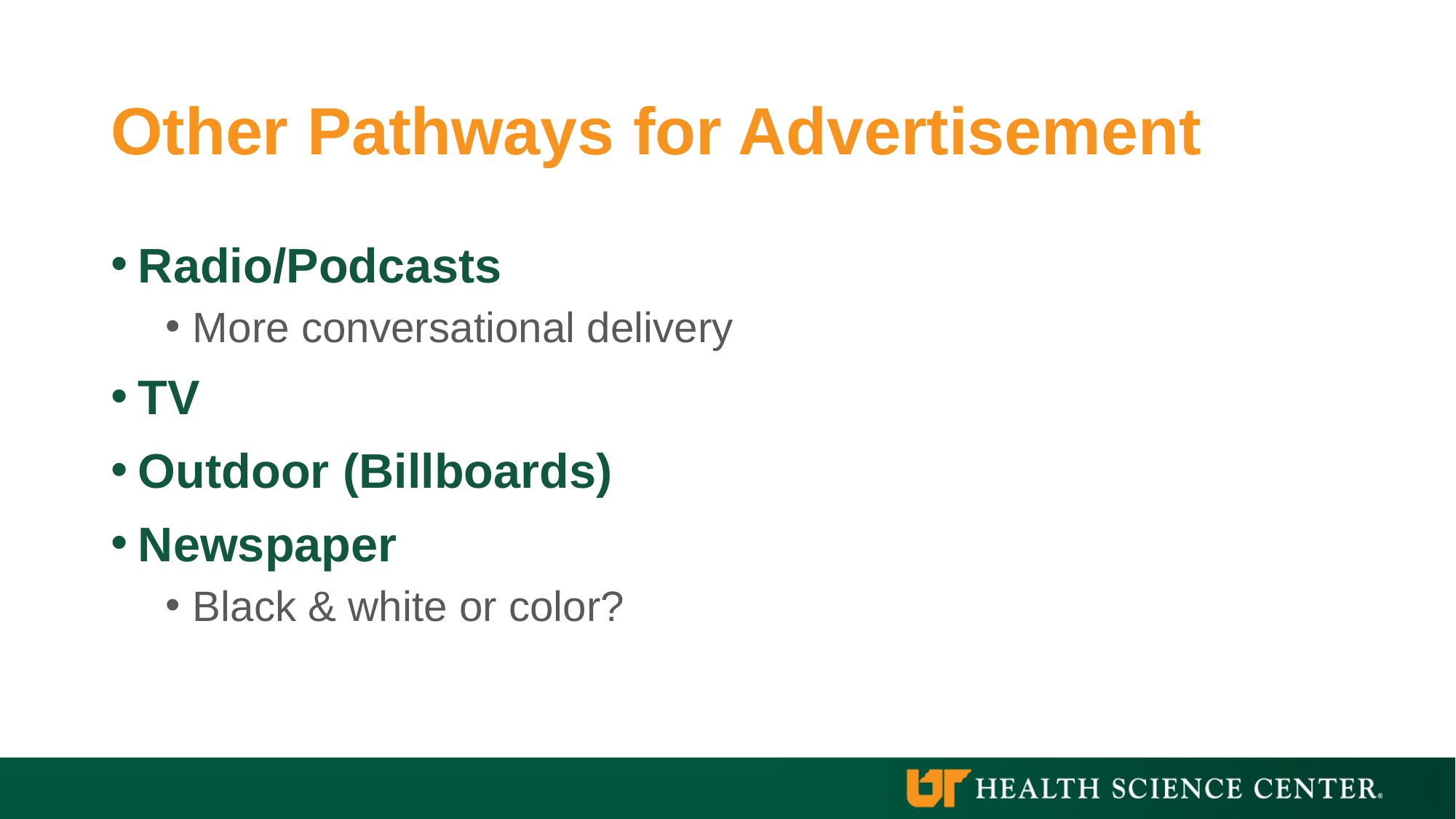

# Other Pathways for Advertisement
Radio/Podcasts
More conversational delivery
TV
Outdoor (Billboards)
Newspaper
Black & white or color?